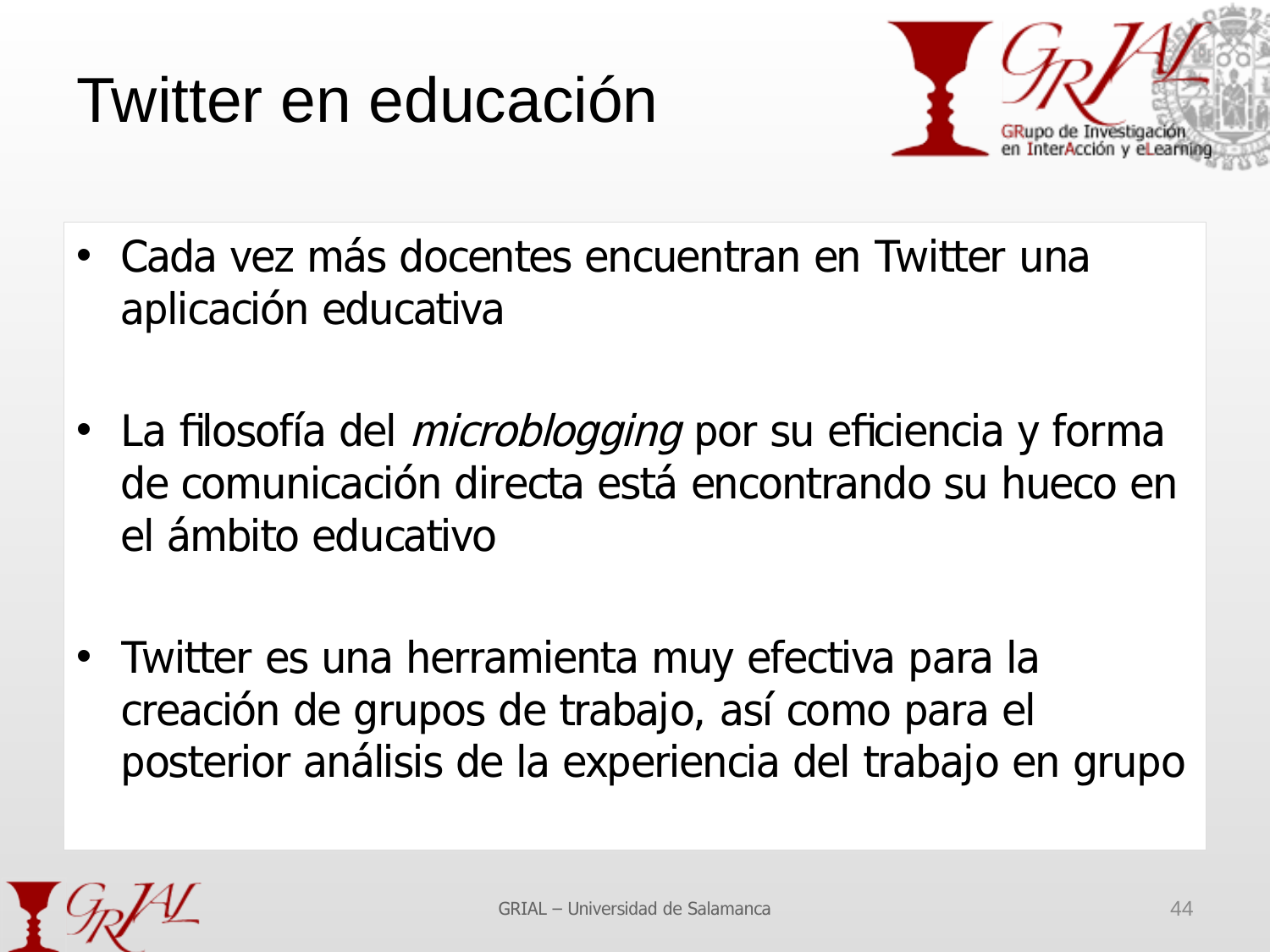

# Twitter en educación
Cada vez más docentes encuentran en Twitter una aplicación educativa

La filosofía del microblogging por su eficiencia y forma de comunicación directa está encontrando su hueco en el ámbito educativo

Twitter es una herramienta muy efectiva para la creación de grupos de trabajo, así como para el posterior análisis de la experiencia del trabajo en grupo
GRIAL – Universidad de Salamanca
44